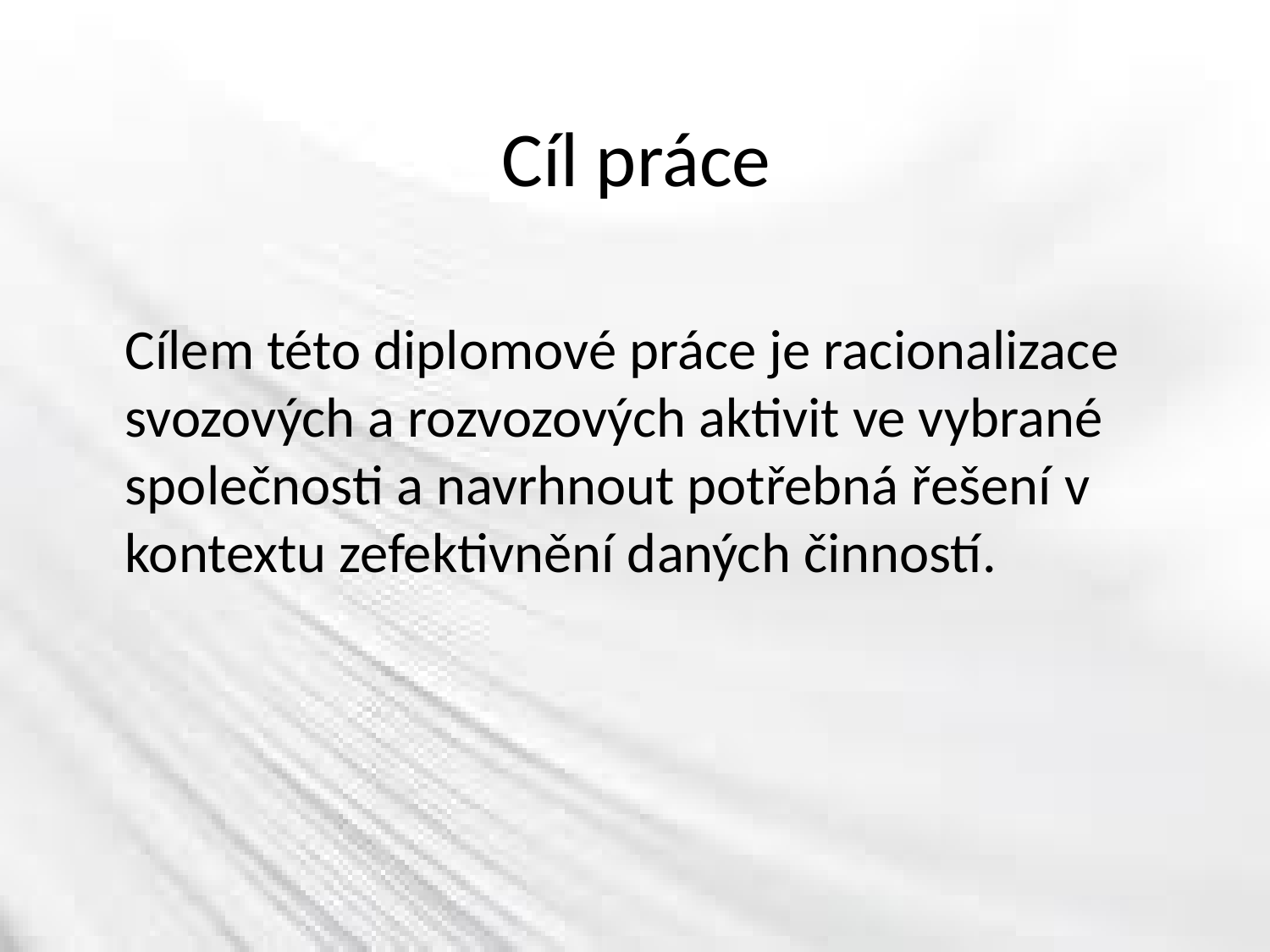

# Cíl práce
	Cílem této diplomové práce je racionalizace svozových a rozvozových aktivit ve vybrané společnosti a navrhnout potřebná řešení v kontextu zefektivnění daných činností.